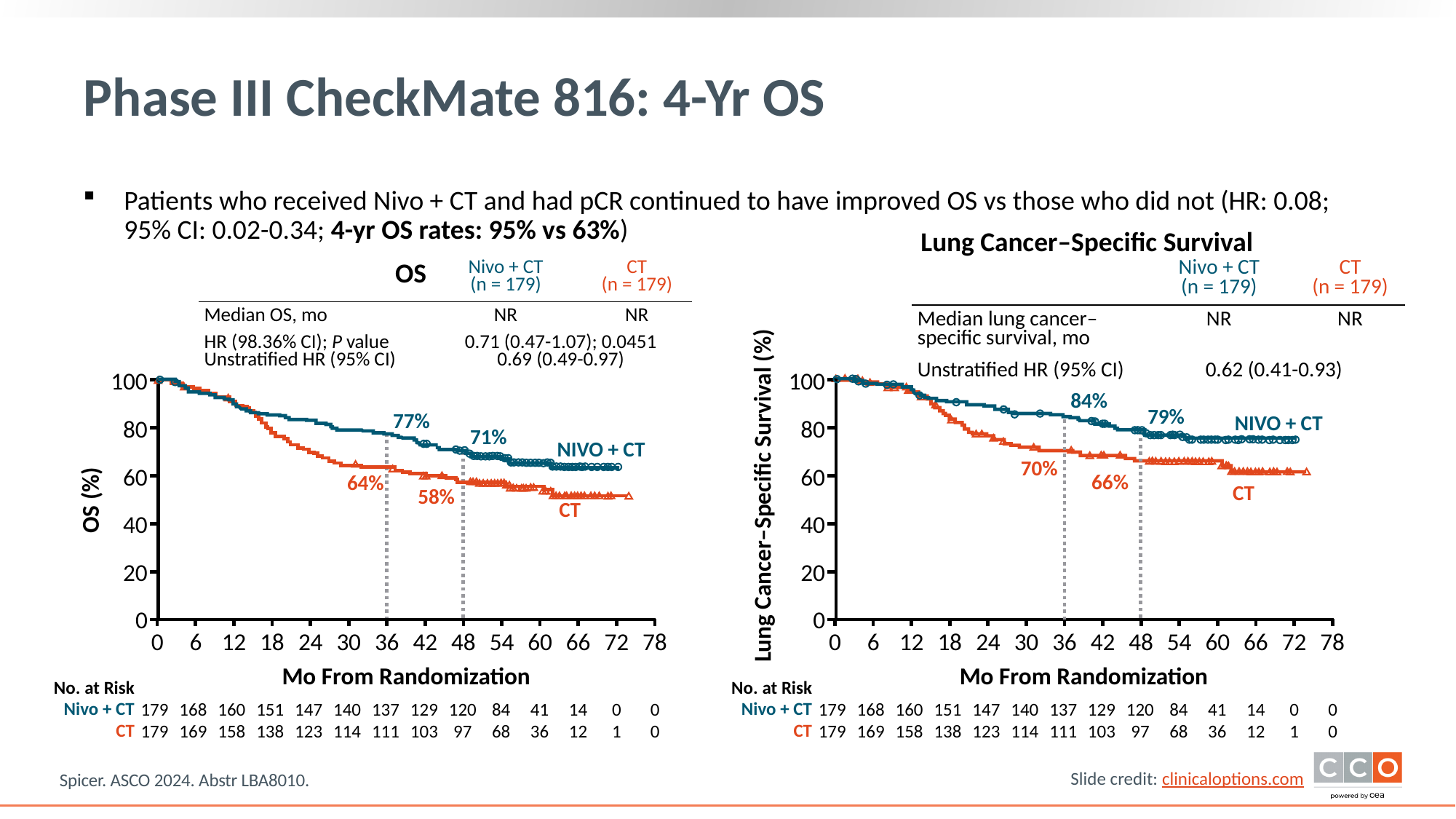

# Phase III CheckMate 816: 4-Yr OS
Patients who received Nivo + CT and had pCR continued to have improved OS vs those who did not (HR: 0.08; 95% CI: 0.02-0.34; 4-yr OS rates: 95% vs 63%)
Lung Cancer–Specific Survival
OS
|  | Nivo + CT (n = 179) | CT (n = 179) |
| --- | --- | --- |
| Median OS, mo | NR | NR |
| HR (98.36% CI); P value Unstratified HR (95% CI) | 0.71 (0.47-1.07); 0.0451 0.69 (0.49-0.97) |  |
|  | Nivo + CT (n = 179) | CT (n = 179) |
| --- | --- | --- |
| Median lung cancer–specific survival, mo | NR | NR |
| Unstratified HR (95% CI) | 0.62 (0.41-0.93) |  |
100
100

84%
79%
77%
NIVO + CT
80
80
71%
NIVO + CT
70%
60
60
66%
64%
CT
Lung Cancer–Specific Survival (%)
58%
OS (%)
CT
40
40
20
20
0
0
0
6
12
18
24
30
36
42
48
54
60
66
72
78
0
6
12
18
24
30
36
42
48
54
60
66
72
78
Mo From Randomization
Mo From Randomization
No. at Risk
Nivo + CT
CT
No. at Risk
Nivo + CT
CT
179
179
168
169
160
158
151
138
147
123
140
114
137
111
129
103
120
97
84
68
41
36
14
12
0
1
0
0
179
179
168
169
160
158
151
138
147
123
140
114
137
111
129
103
120
97
84
68
41
36
14
12
0
1
0
0
Spicer. ASCO 2024. Abstr LBA8010.